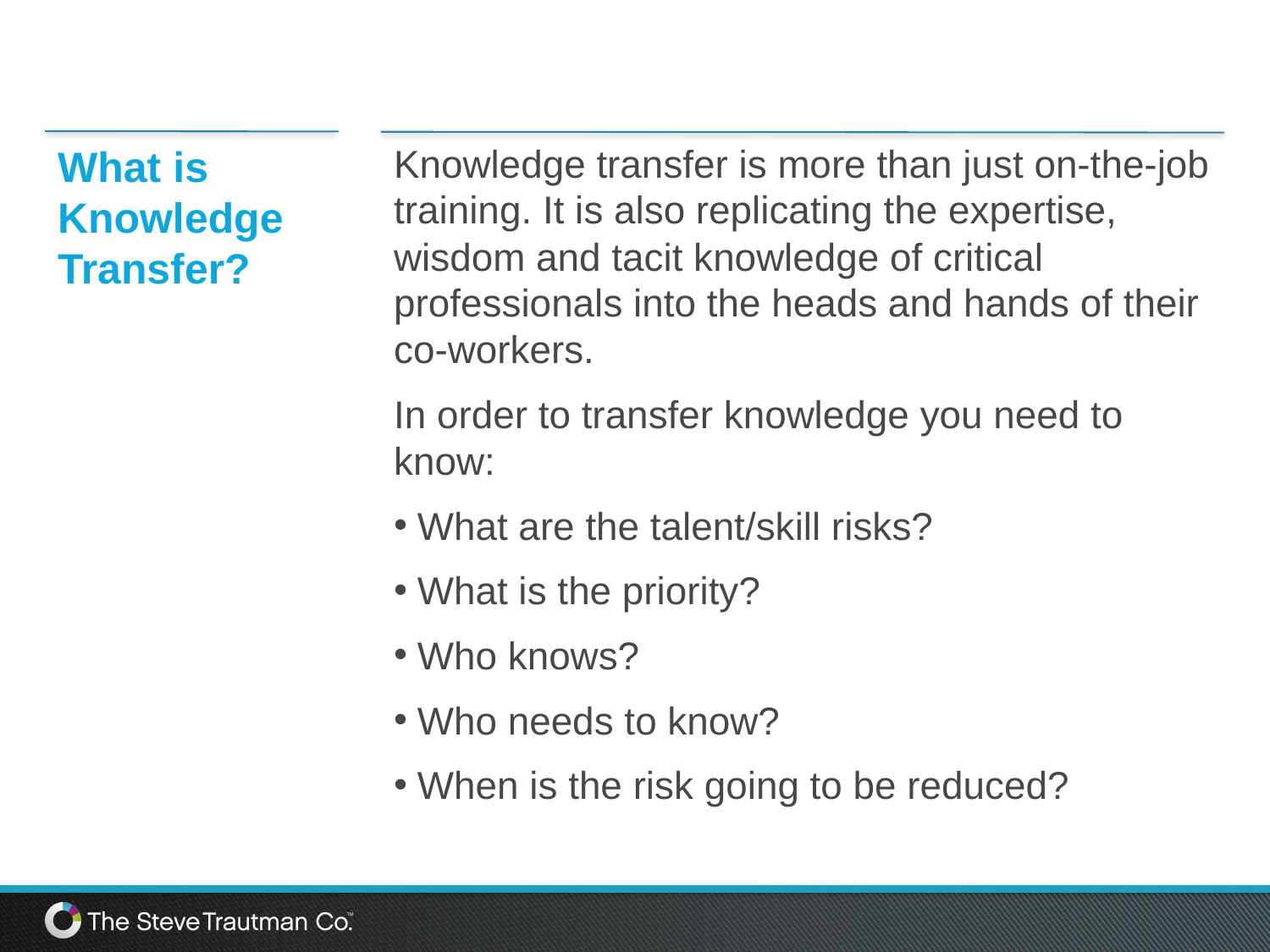

Knowledge transfer is more than just on-the-job training. It is also replicating the expertise, wisdom and tacit knowledge of critical professionals into the heads and hands of their co-workers.
In order to transfer knowledge you need to know:
What are the talent/skill risks?
What is the priority?
Who knows?
Who needs to know?
When is the risk going to be reduced?
# What is Knowledge Transfer?